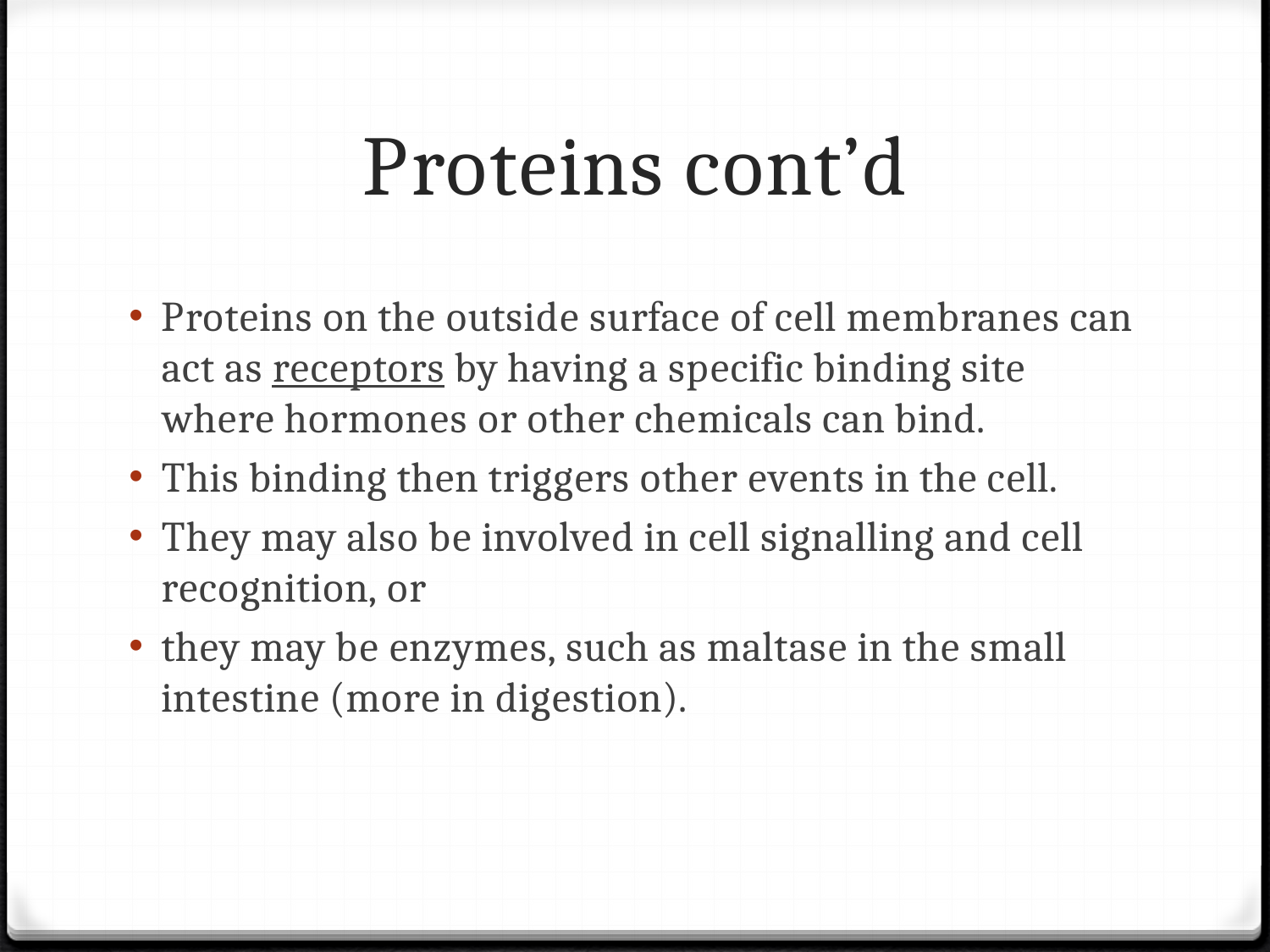

# Proteins cont’d
Proteins on the outside surface of cell membranes can act as receptors by having a specific binding site where hormones or other chemicals can bind.
This binding then triggers other events in the cell.
They may also be involved in cell signalling and cell recognition, or
they may be enzymes, such as maltase in the small intestine (more in digestion).